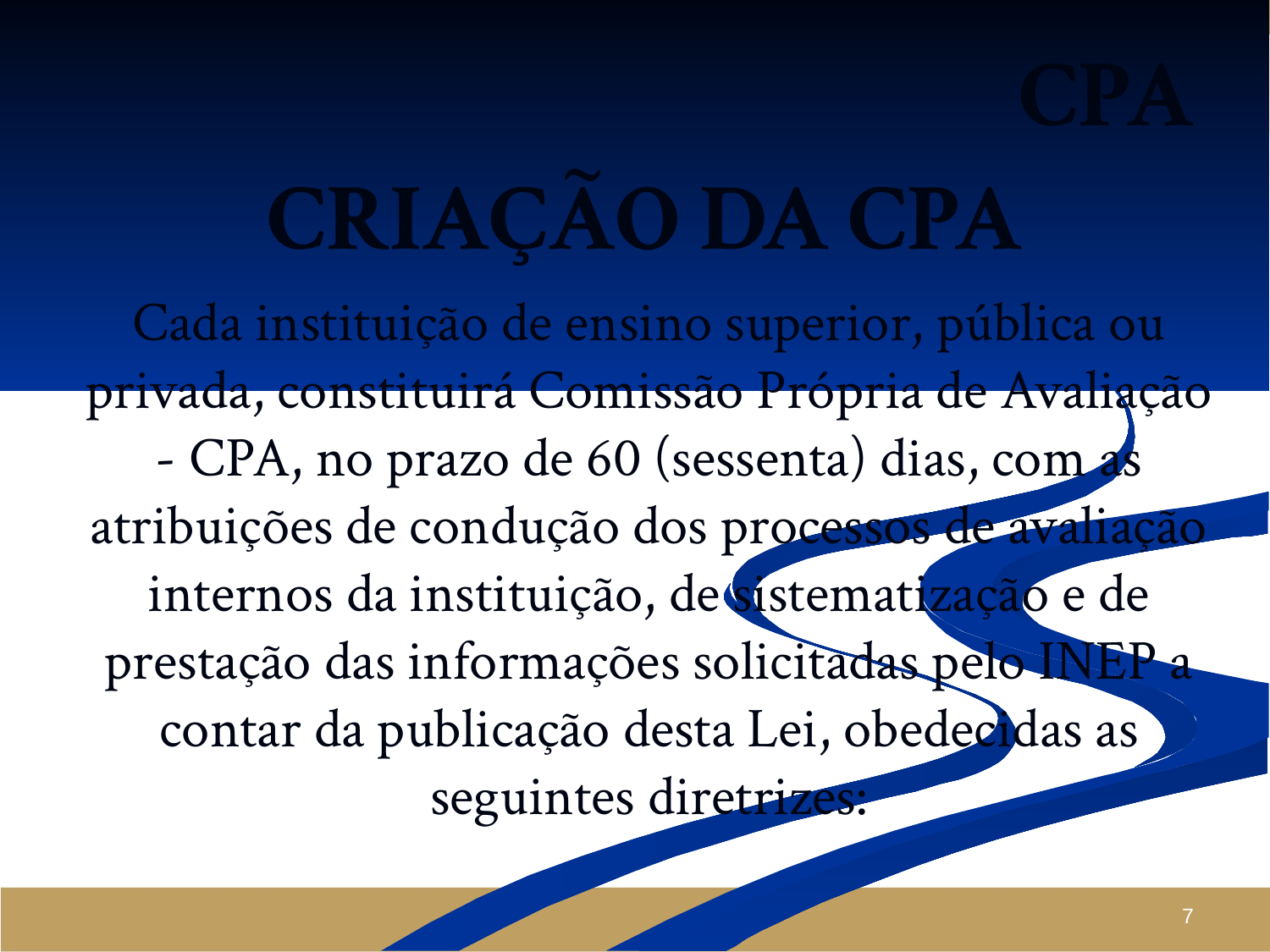

CPA
# CRIAÇÃO DA CPA
Cada instituição de ensino superior, pública ou privada, constituirá Comissão Própria de Avaliação - CPA, no prazo de 60 (sessenta) dias, com as atribuições de condução dos processos de avaliação internos da instituição, de sistematização e de prestação das informações solicitadas pelo INEP a contar da publicação desta Lei, obedecidas as seguintes diretrizes:

7